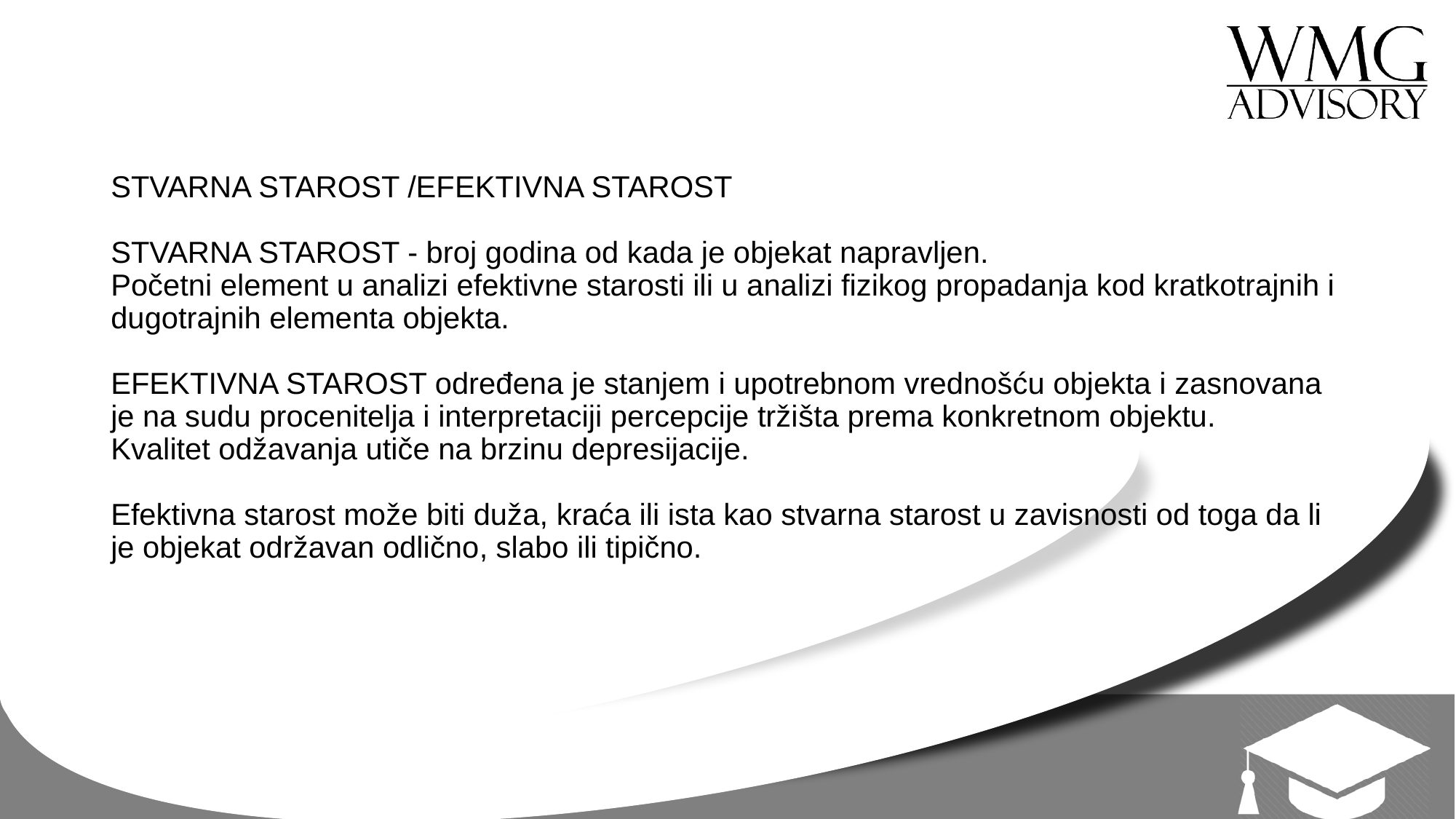

# STVARNA STAROST /EFEKTIVNA STAROST STVARNA STAROST - broj godina od kada je objekat napravljen. Početni element u analizi efektivne starosti ili u analizi fizikog propadanja kod kratkotrajnih i dugotrajnih elementa objekta. EFEKTIVNA STAROST određena je stanjem i upotrebnom vrednošću objekta i zasnovana je na sudu procenitelja i interpretaciji percepcije tržišta prema konkretnom objektu. Kvalitet odžavanja utiče na brzinu depresijacije. Efektivna starost može biti duža, kraća ili ista kao stvarna starost u zavisnosti od toga da li je objekat održavan odlično, slabo ili tipično.